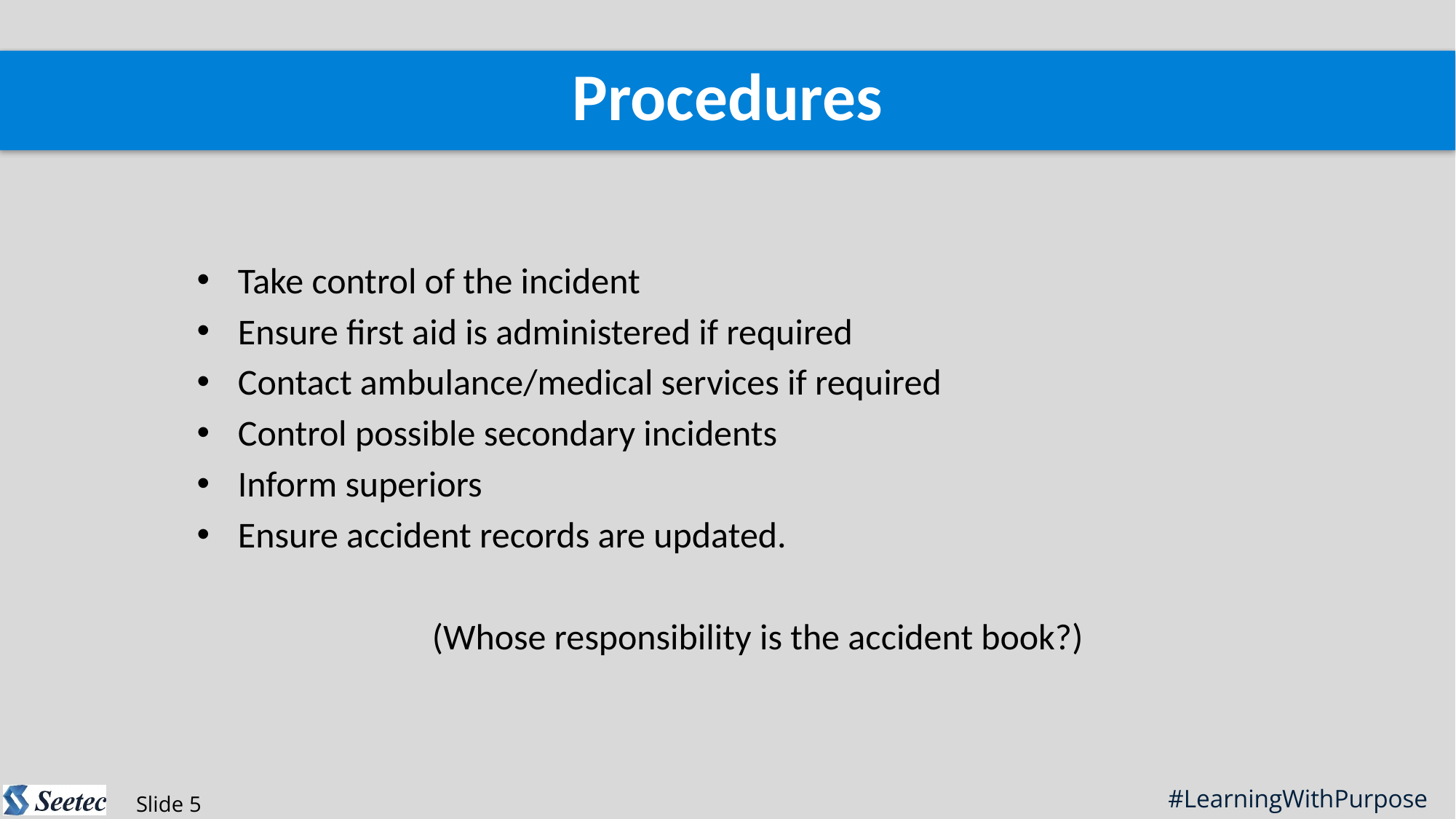

Procedures
Take control of the incident
Ensure first aid is administered if required
Contact ambulance/medical services if required
Control possible secondary incidents
Inform superiors
Ensure accident records are updated.

(Whose responsibility is the accident book?)